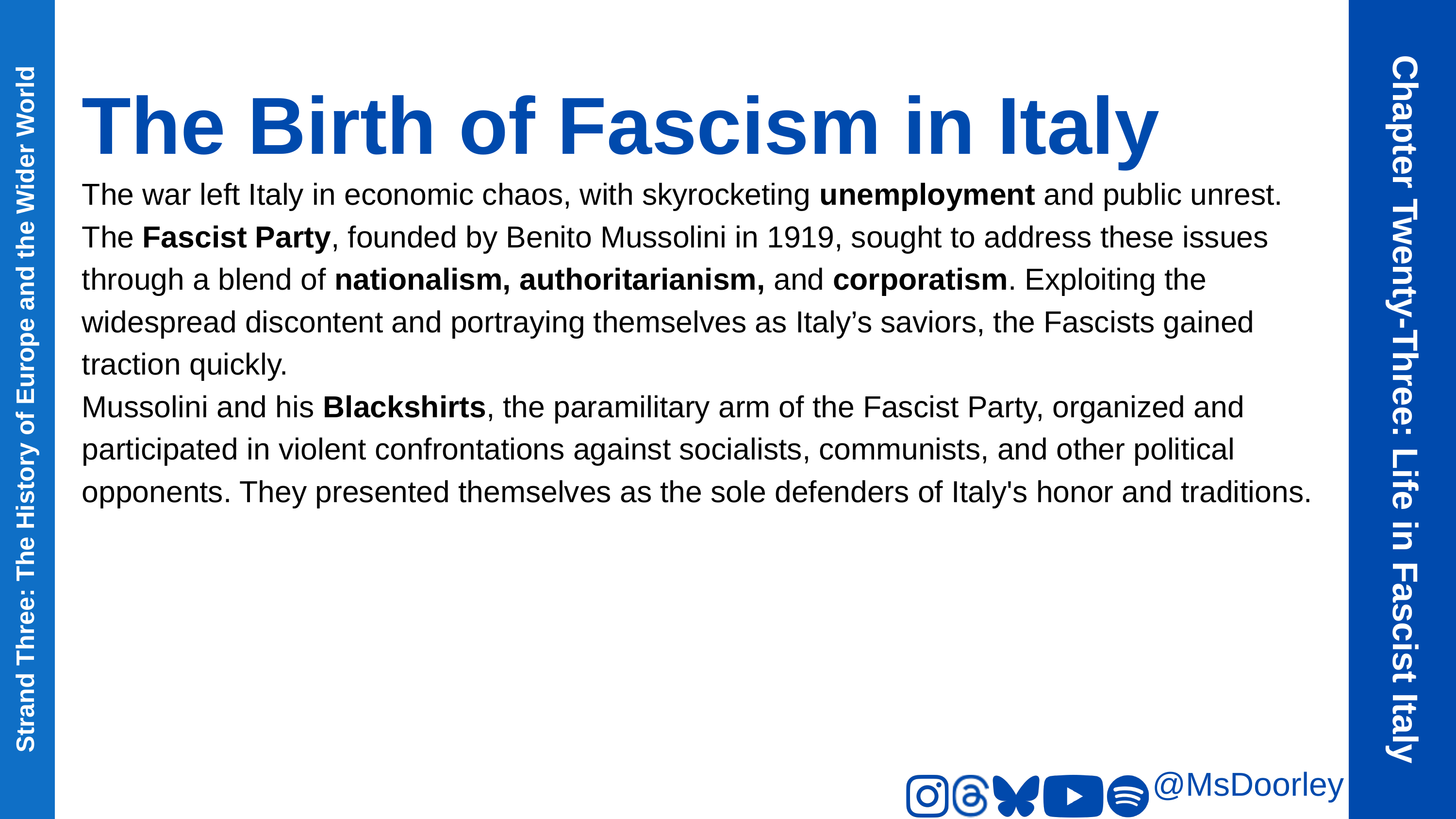

The Birth of Fascism in Italy
The war left Italy in economic chaos, with skyrocketing unemployment and public unrest. The Fascist Party, founded by Benito Mussolini in 1919, sought to address these issues through a blend of nationalism, authoritarianism, and corporatism. Exploiting the widespread discontent and portraying themselves as Italy’s saviors, the Fascists gained traction quickly.
Mussolini and his Blackshirts, the paramilitary arm of the Fascist Party, organized and participated in violent confrontations against socialists, communists, and other political opponents. They presented themselves as the sole defenders of Italy's honor and traditions.

Chapter Twenty-Three: Life in Fascist Italy
Strand Three: The History of Europe and the Wider World

@MsDoorley